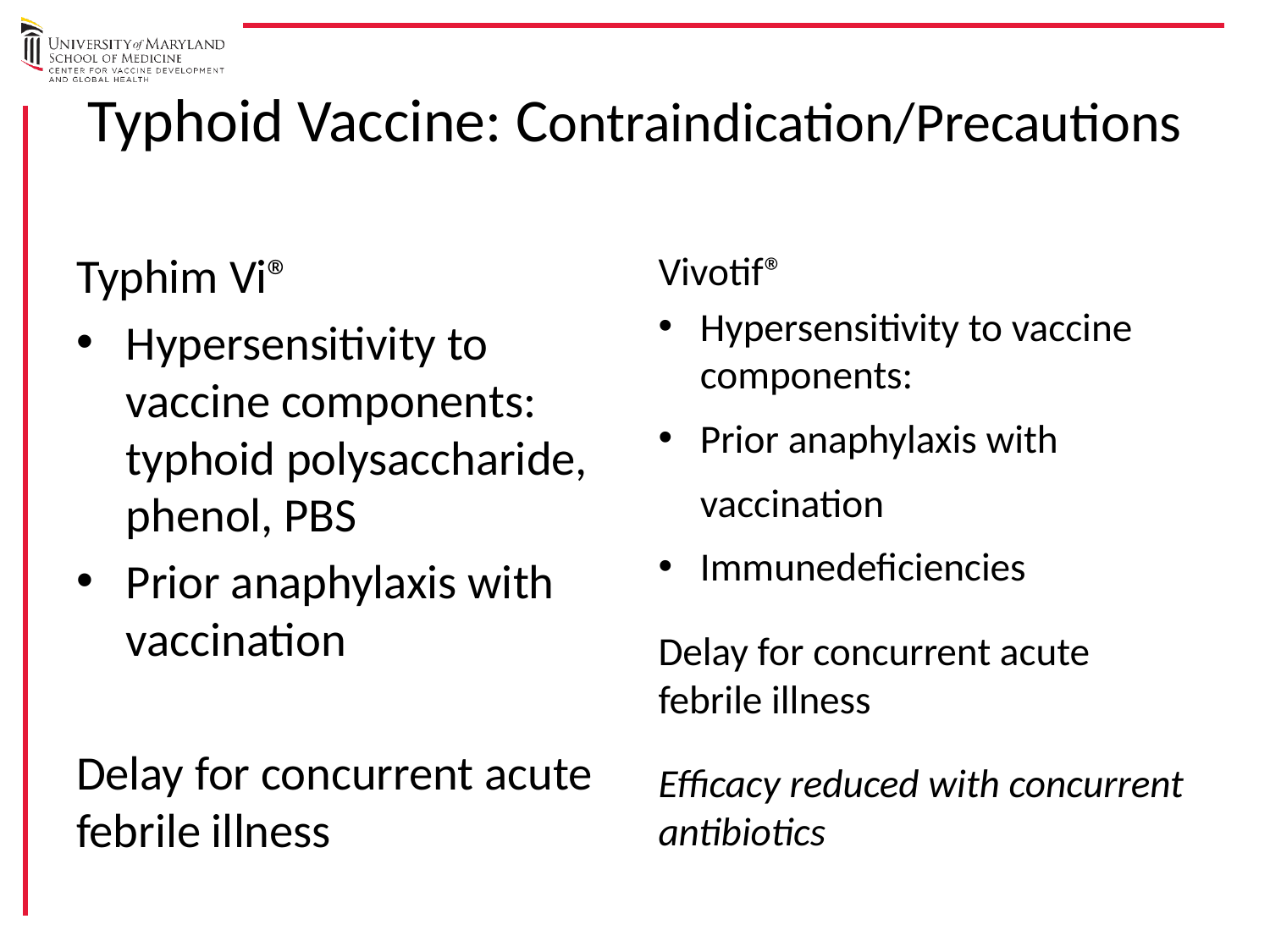

# Typhoid Vaccine: Contraindication/Precautions
Typhim Vi®
Hypersensitivity to vaccine components: typhoid polysaccharide, phenol, PBS
Prior anaphylaxis with vaccination

Delay for concurrent acute febrile illness
Vivotif®
Hypersensitivity to vaccine components:
Prior anaphylaxis with vaccination
Immunedeficiencies

Delay for concurrent acute febrile illness

Efficacy reduced with concurrent antibiotics